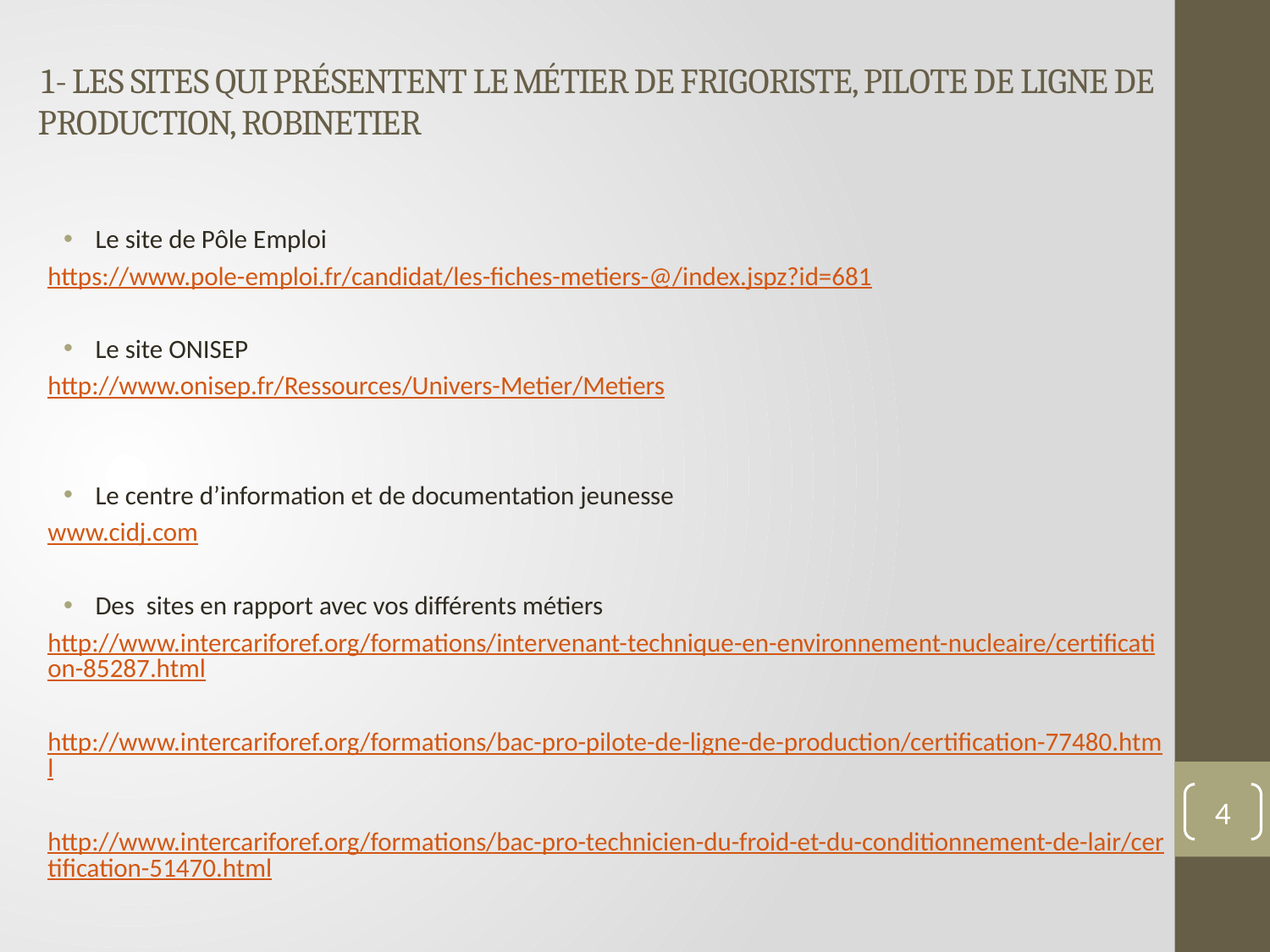

# 1- LES SITES QUI PRÉSENTENT LE MÉTIER DE FRIGORISTE, PILOTE DE LIGNE DE PRODUCTION, ROBINETIER
Le site de Pôle Emploi
https://www.pole-emploi.fr/candidat/les-fiches-metiers-@/index.jspz?id=681

Le site ONISEP
http://www.onisep.fr/Ressources/Univers-Metier/Metiers

Le centre d’information et de documentation jeunesse
www.cidj.com

Des  sites en rapport avec vos différents métiers
http://www.intercariforef.org/formations/intervenant-technique-en-environnement-nucleaire/certification-85287.html

http://www.intercariforef.org/formations/bac-pro-pilote-de-ligne-de-production/certification-77480.html

http://www.intercariforef.org/formations/bac-pro-technicien-du-froid-et-du-conditionnement-de-lair/certification-51470.html

4